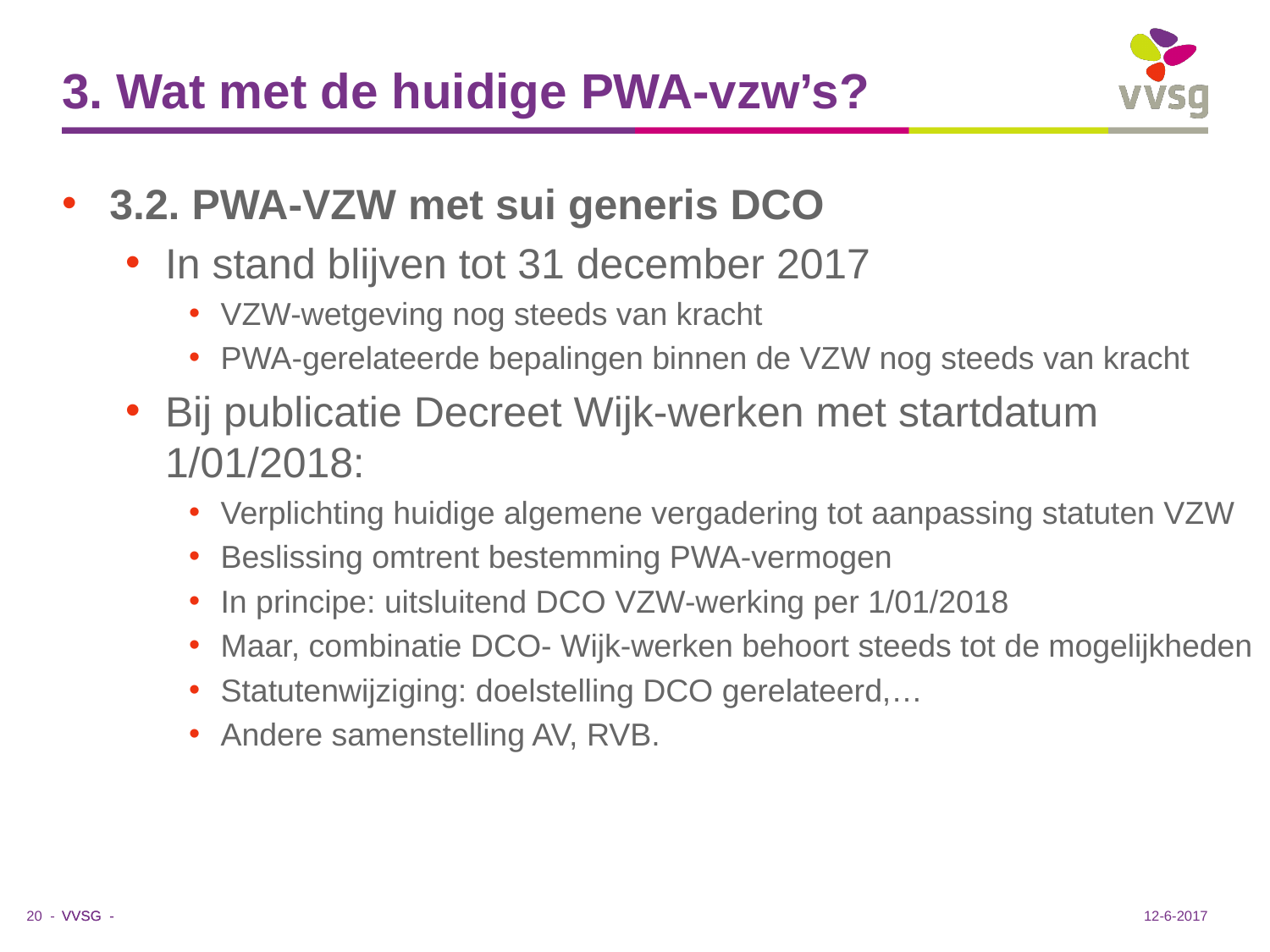

# 3. Wat met de huidige PWA-vzw’s?
3.2. PWA-VZW met sui generis DCO
In stand blijven tot 31 december 2017
VZW-wetgeving nog steeds van kracht
PWA-gerelateerde bepalingen binnen de VZW nog steeds van kracht
Bij publicatie Decreet Wijk-werken met startdatum 1/01/2018:
Verplichting huidige algemene vergadering tot aanpassing statuten VZW
Beslissing omtrent bestemming PWA-vermogen
In principe: uitsluitend DCO VZW-werking per 1/01/2018
Maar, combinatie DCO- Wijk-werken behoort steeds tot de mogelijkheden
Statutenwijziging: doelstelling DCO gerelateerd,…
Andere samenstelling AV, RVB.

12-6-2017
20  -